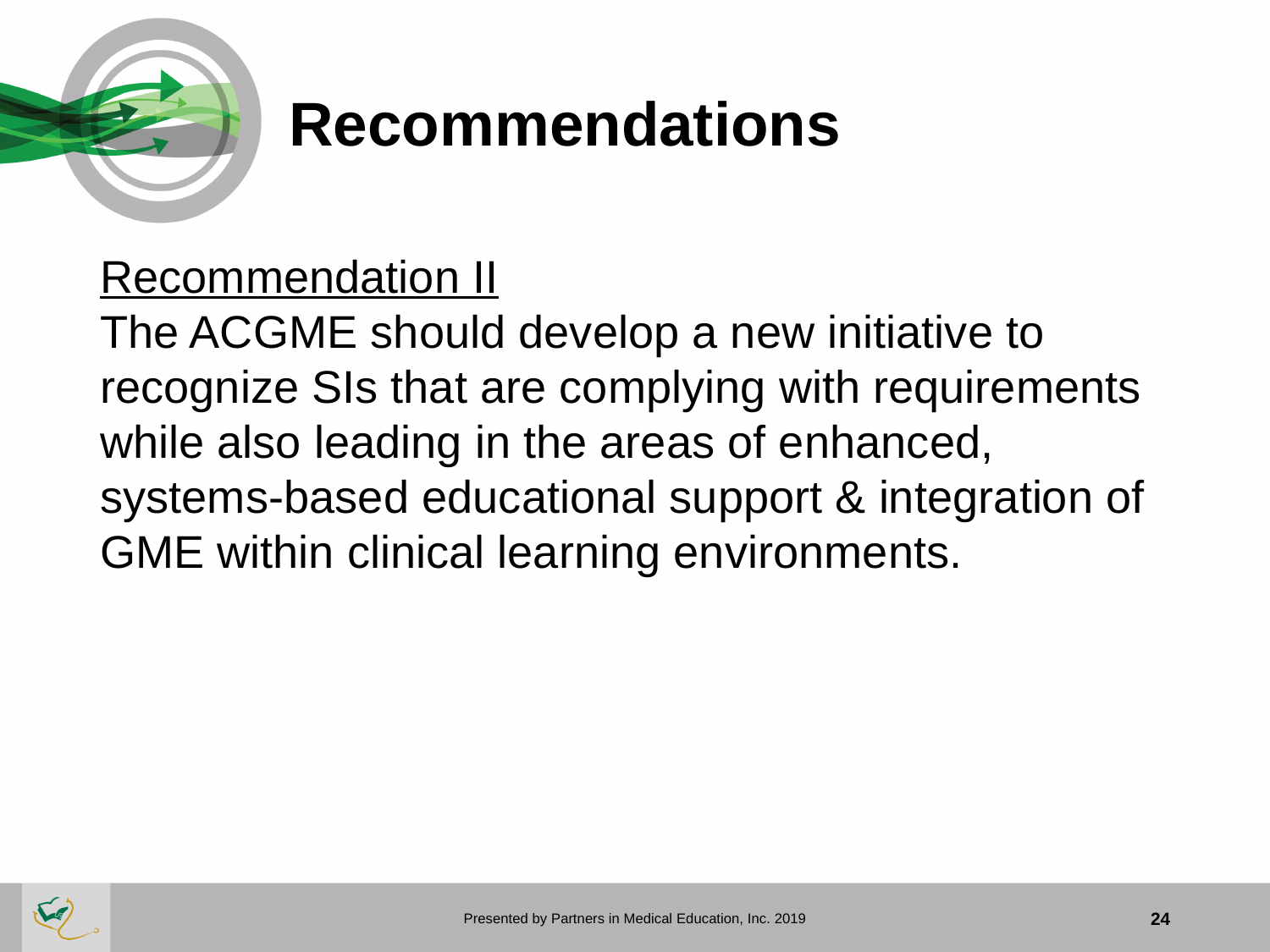

# Recommendations
Recommendation II
The ACGME should develop a new initiative to recognize SIs that are complying with requirements while also leading in the areas of enhanced, systems-based educational support & integration of GME within clinical learning environments.
Presented by Partners in Medical Education, Inc. 2019
24